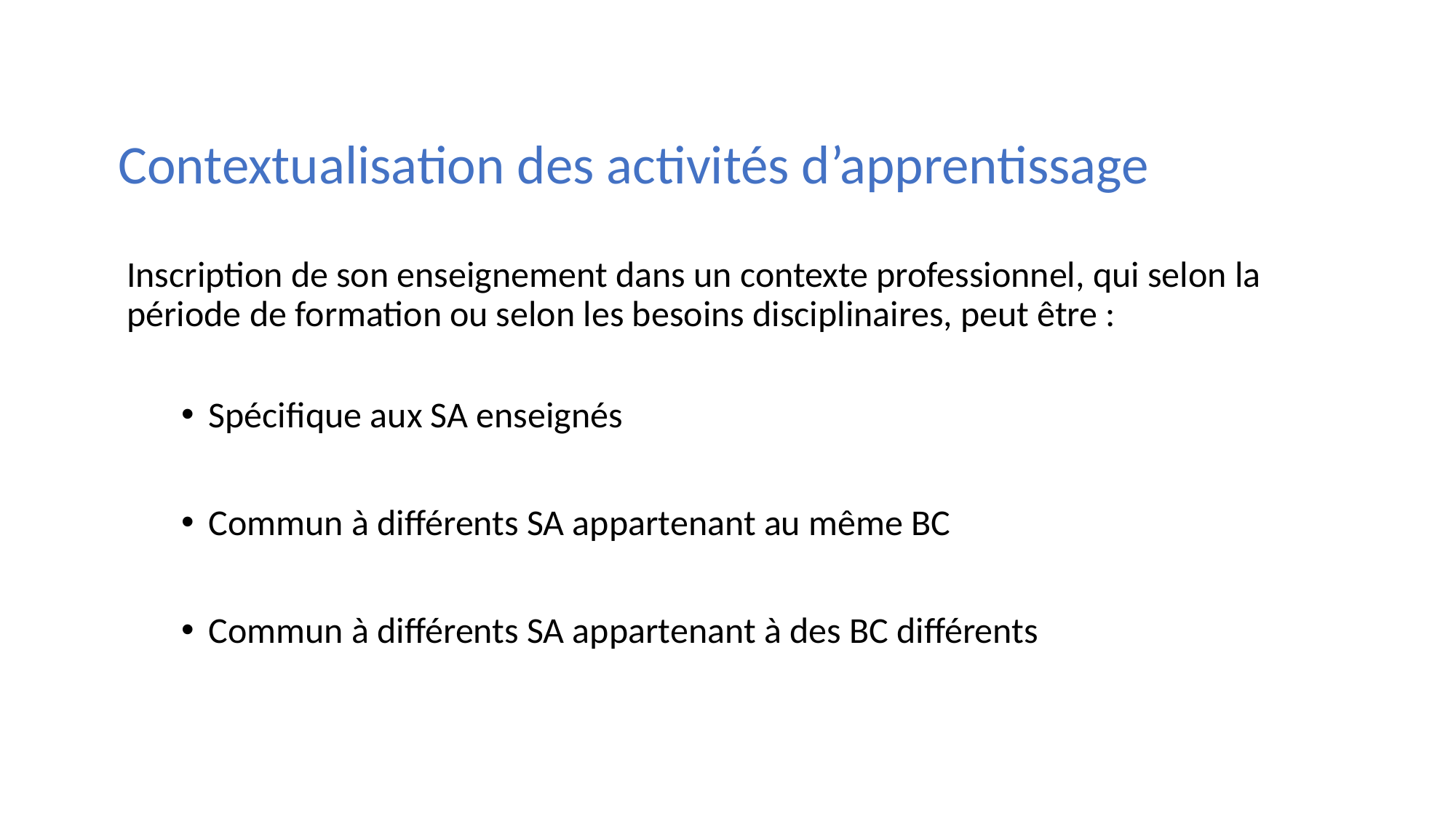

# Contextualisation des activités d’apprentissage
Contextualisation des activités d’apprentissage
Inscription de son enseignement dans un contexte professionnel, qui selon la période de formation ou selon les besoins disciplinaires, peut être :

Spécifique aux SA enseignés

Commun à différents SA appartenant au même BC

Commun à différents SA appartenant à des BC différents